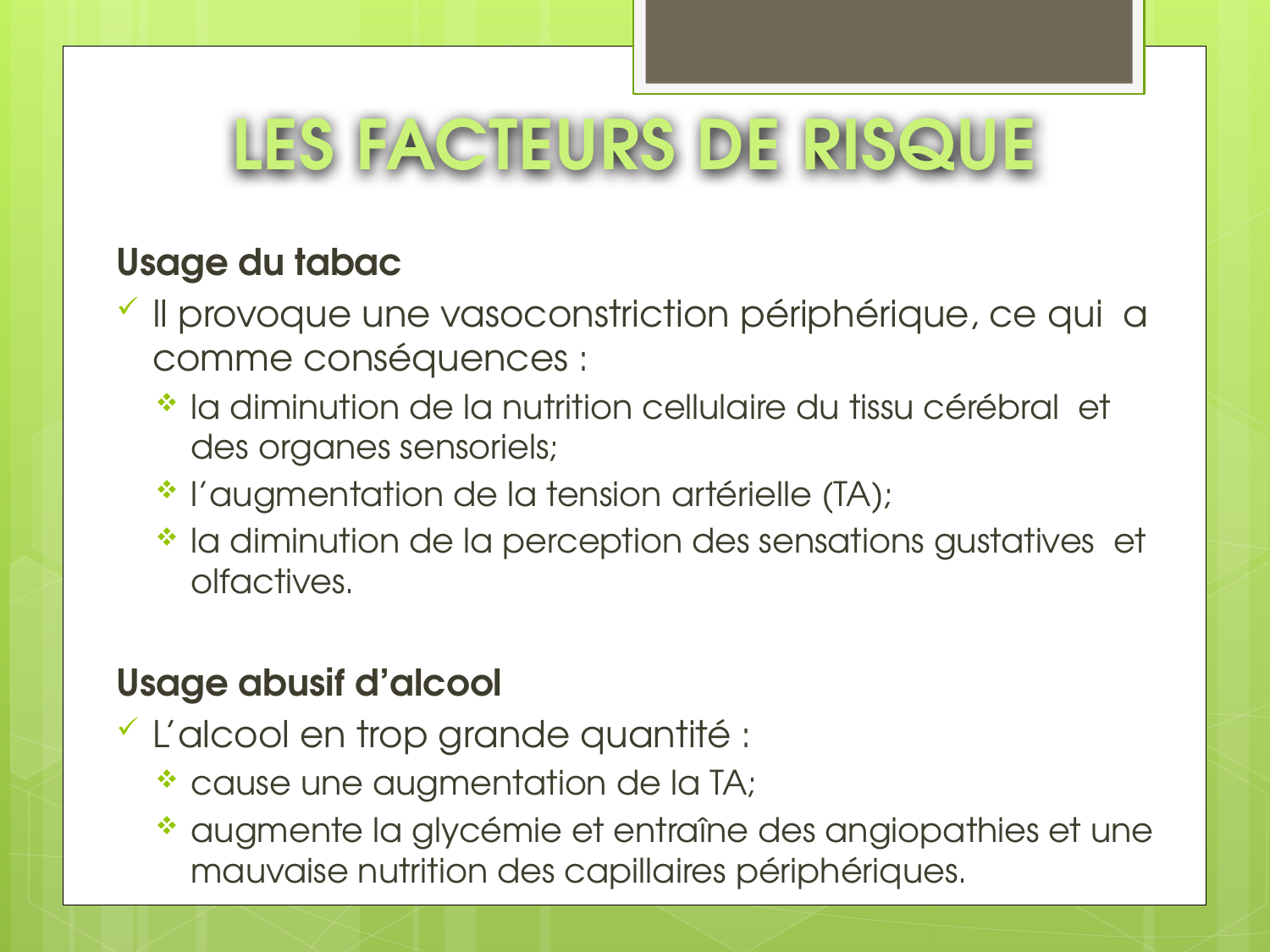

# LES FACTEURS DE RISQUE
Usage du tabac
Il provoque une vasoconstriction périphérique, ce qui  a comme conséquences :
la diminution de la nutrition cellulaire du tissu cérébral  et des organes sensoriels;
l’augmentation de la tension artérielle (TA);
la diminution de la perception des sensations gustatives  et olfactives.

Usage abusif d’alcool
L’alcool en trop grande quantité :
cause une augmentation de la TA;
augmente la glycémie et entraîne des angiopathies et une mauvaise nutrition des capillaires périphériques.